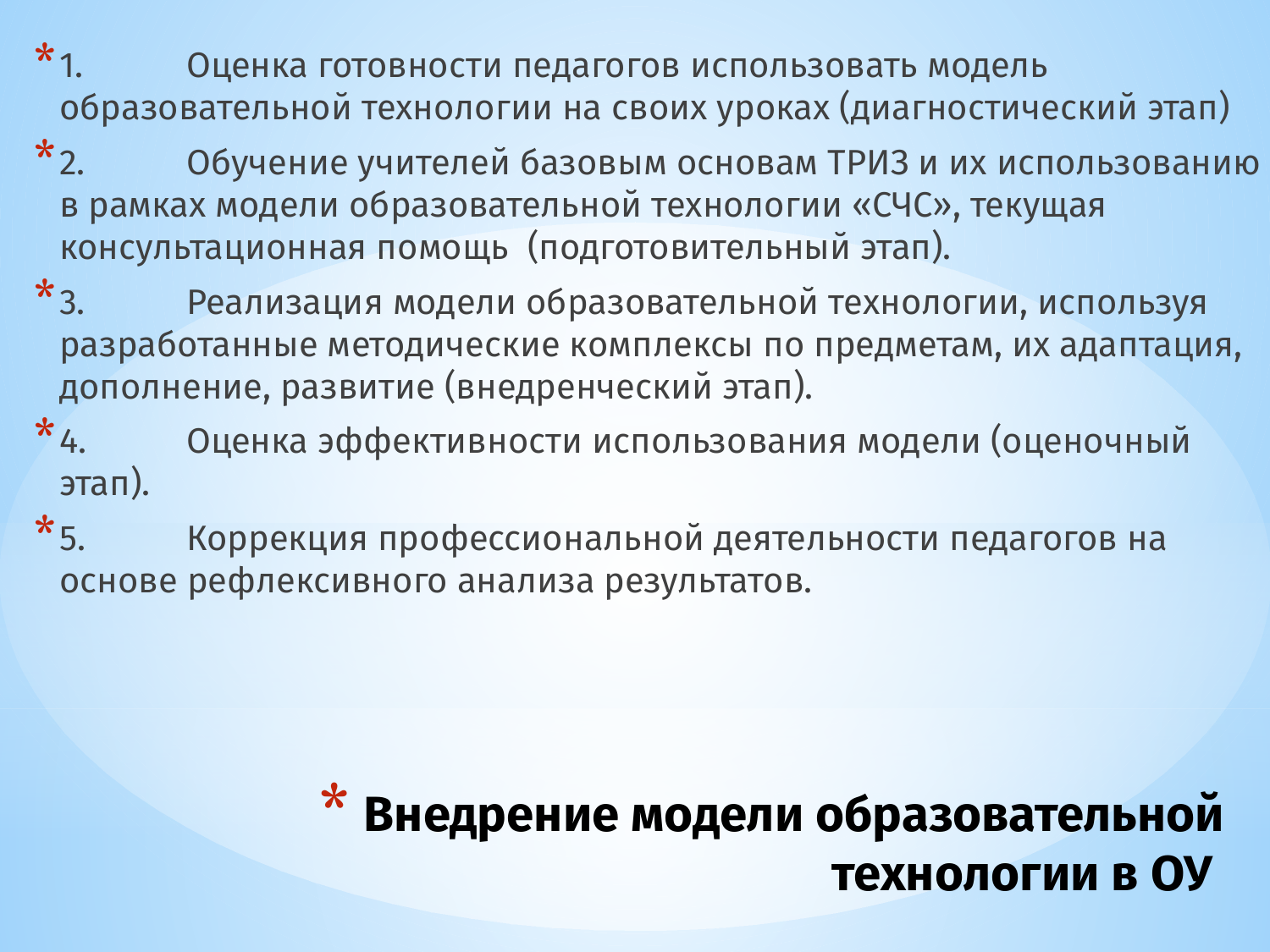

1.	Оценка готовности педагогов использовать модель образовательной технологии на своих уроках (диагностический этап)
2.	Обучение учителей базовым основам ТРИЗ и их использованию в рамках модели образовательной технологии «СЧС», текущая консультационная помощь  (подготовительный этап).
3.	Реализация модели образовательной технологии, используя разработанные методические комплексы по предметам, их адаптация, дополнение, развитие (внедренческий этап).
4.	Оценка эффективности использования модели (оценочный этап).
5.	Коррекция профессиональной деятельности педагогов на основе рефлексивного анализа результатов.

# Внедрение модели образовательной технологии в ОУ